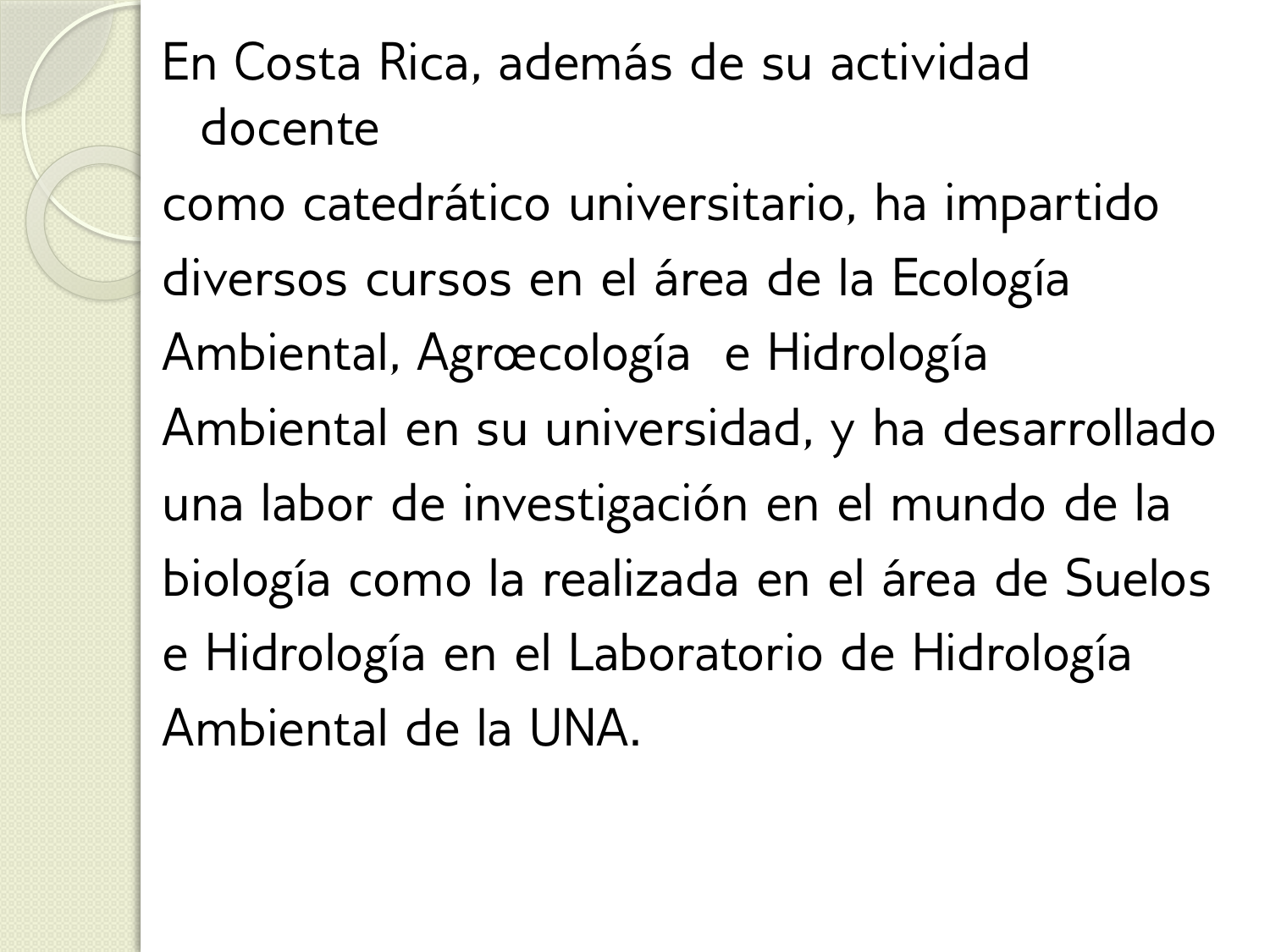

En Costa Rica, además de su actividad docente
como catedrático universitario, ha impartido
diversos cursos en el área de la Ecología
Ambiental, Agroecología  e Hidrología
Ambiental en su universidad, y ha desarrollado
una labor de investigación en el mundo de la
biología como la realizada en el área de Suelos
e Hidrología en el Laboratorio de Hidrología
Ambiental de la UNA.